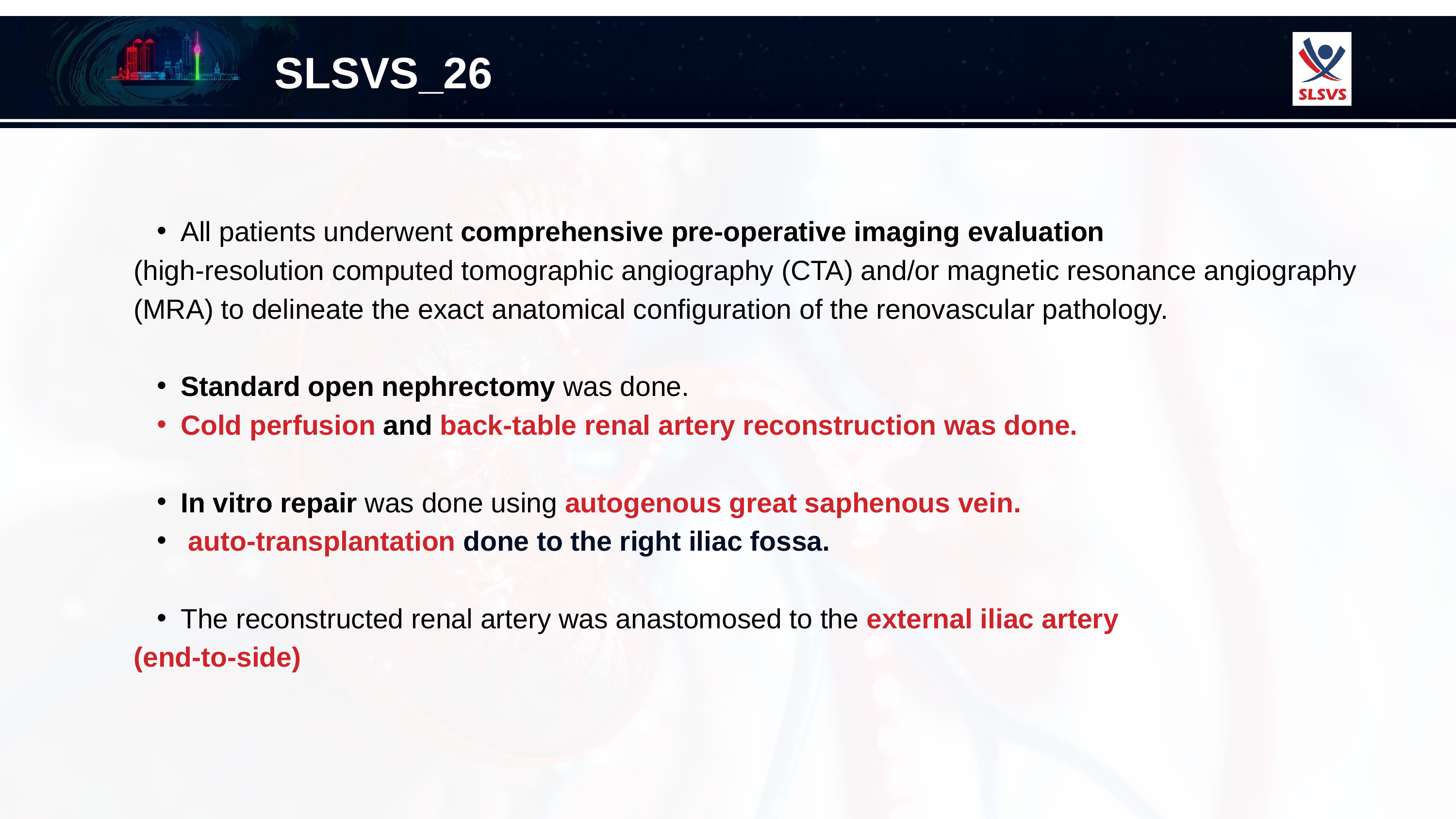

SLSVS_26

All patients underwent comprehensive pre-operative imaging evaluation
(high-resolution computed tomographic angiography (CTA) and/or magnetic resonance angiography (MRA) to delineate the exact anatomical configuration of the renovascular pathology.

Standard open nephrectomy was done.
Cold perfusion and back-table renal artery reconstruction was done.

In vitro repair was done using autogenous great saphenous vein.
 auto-transplantation done to the right iliac fossa.

The reconstructed renal artery was anastomosed to the external iliac artery
(end-to-side)